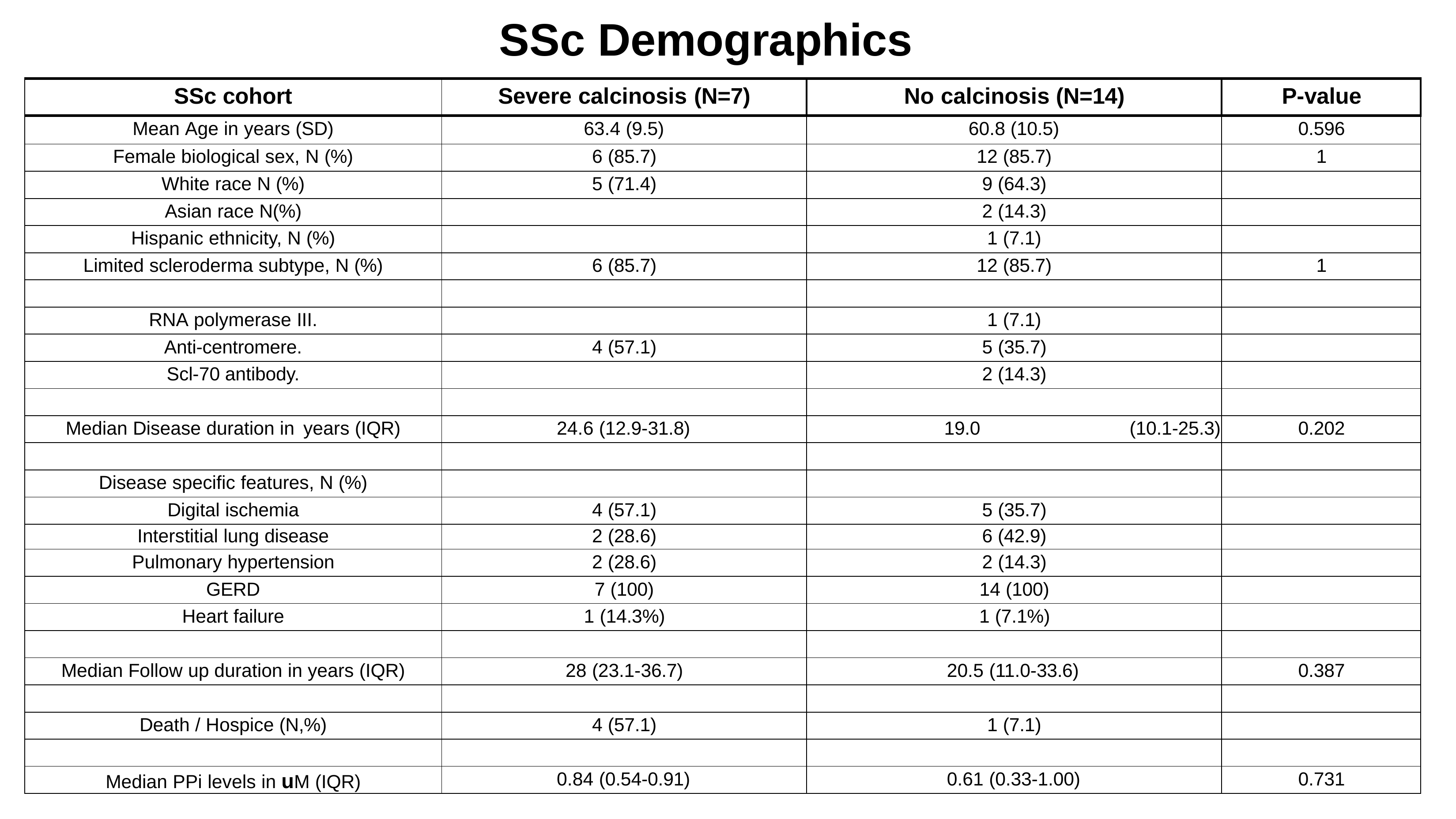

# SSc Demographics
| SSc cohort | Severe calcinosis (N=7) | No calcinosis (N=14) | P-value |
| --- | --- | --- | --- |
| Mean Age in years (SD) | 63.4 (9.5) | 60.8 (10.5) | 0.596 |
| Female biological sex, N (%) | 6 (85.7) | 12 (85.7) | 1 |
| White race N (%) | 5 (71.4) | 9 (64.3) |  |
| Asian race N(%) |  | 2 (14.3) |  |
| Hispanic ethnicity, N (%) |  | 1 (7.1) |  |
| Limited scleroderma subtype, N (%) | 6 (85.7) | 12 (85.7) | 1 |
|  |  |  |  |
| RNA polymerase III. |  | 1 (7.1) |  |
| Anti-centromere. | 4 (57.1) | 5 (35.7) |  |
| Scl-70 antibody. |  | 2 (14.3) |  |
|  |  |  |  |
| Median Disease duration in years (IQR) | 24.6 (12.9-31.8) | 19.0 (10.1-25.3) | 0.202 |
|  |  |  |  |
| Disease specific features, N (%) |  |  |  |
| Digital ischemia | 4 (57.1) | 5 (35.7) |  |
| Interstitial lung disease | 2 (28.6) | 6 (42.9) |  |
| Pulmonary hypertension | 2 (28.6) | 2 (14.3) |  |
| GERD | 7 (100) | 14 (100) |  |
| Heart failure | 1 (14.3%) | 1 (7.1%) |  |
|  |  |  |  |
| Median Follow up duration in years (IQR) | 28 (23.1-36.7) | 20.5 (11.0-33.6) | 0.387 |
|  |  |  |  |
| Death / Hospice (N,%) | 4 (57.1) | 1 (7.1) |  |
|  |  |  |  |
| Median PPi levels in uM (IQR) | 0.84 (0.54-0.91) | 0.61 (0.33-1.00) | 0.731 |